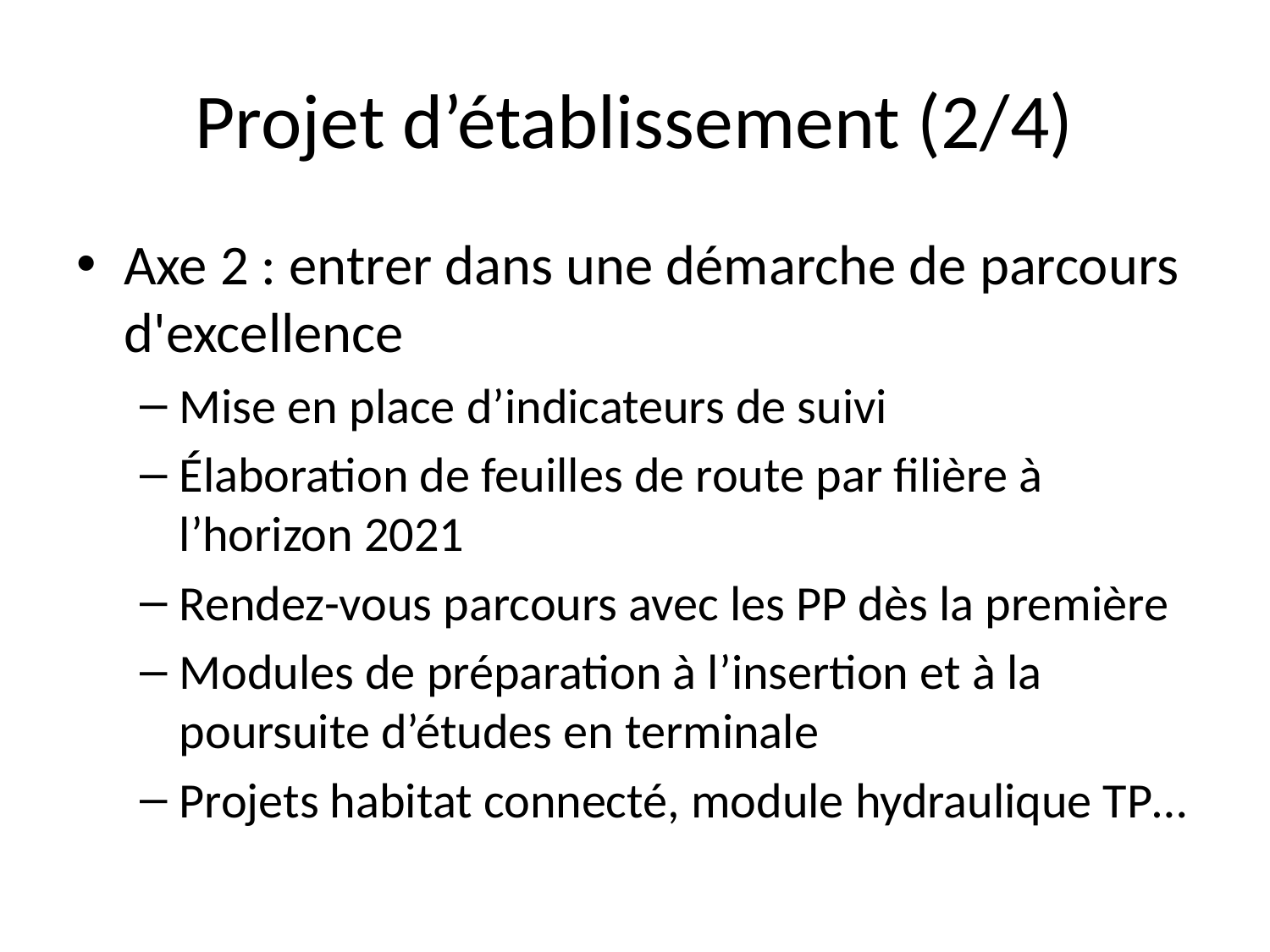

# Projet d’établissement (2/4)
Axe 2 : entrer dans une démarche de parcours d'excellence
Mise en place d’indicateurs de suivi
Élaboration de feuilles de route par filière à l’horizon 2021
Rendez-vous parcours avec les PP dès la première
Modules de préparation à l’insertion et à la poursuite d’études en terminale
Projets habitat connecté, module hydraulique TP…